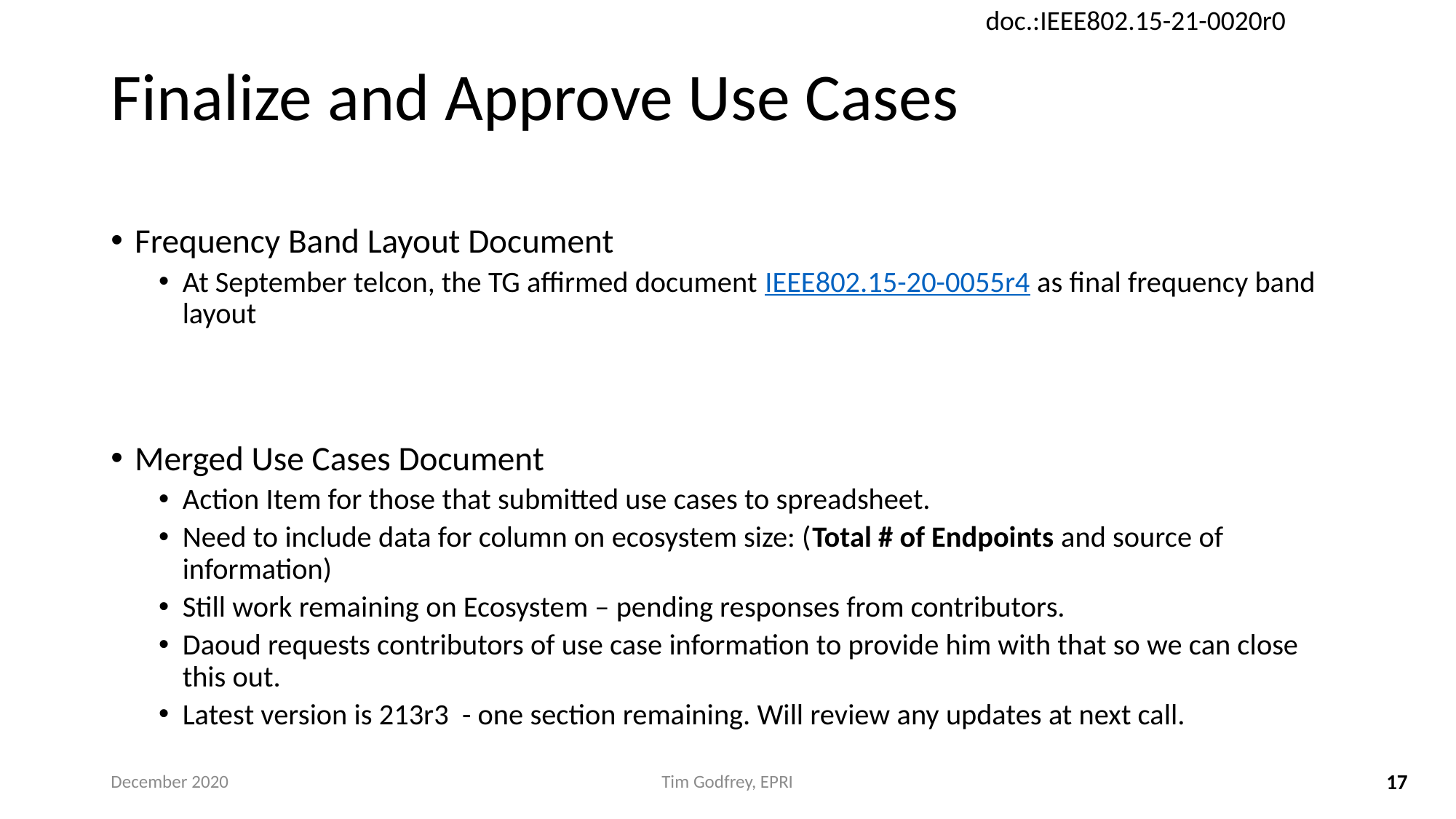

# Finalize and Approve Use Cases
Frequency Band Layout Document
At September telcon, the TG affirmed document IEEE802.15-20-0055r4 as final frequency band layout

Merged Use Cases Document
Action Item for those that submitted use cases to spreadsheet.
Need to include data for column on ecosystem size: (Total # of Endpoints and source of information)
Still work remaining on Ecosystem – pending responses from contributors.
Daoud requests contributors of use case information to provide him with that so we can close this out.
Latest version is 213r3  - one section remaining. Will review any updates at next call.

December 2020
Tim Godfrey, EPRI
17